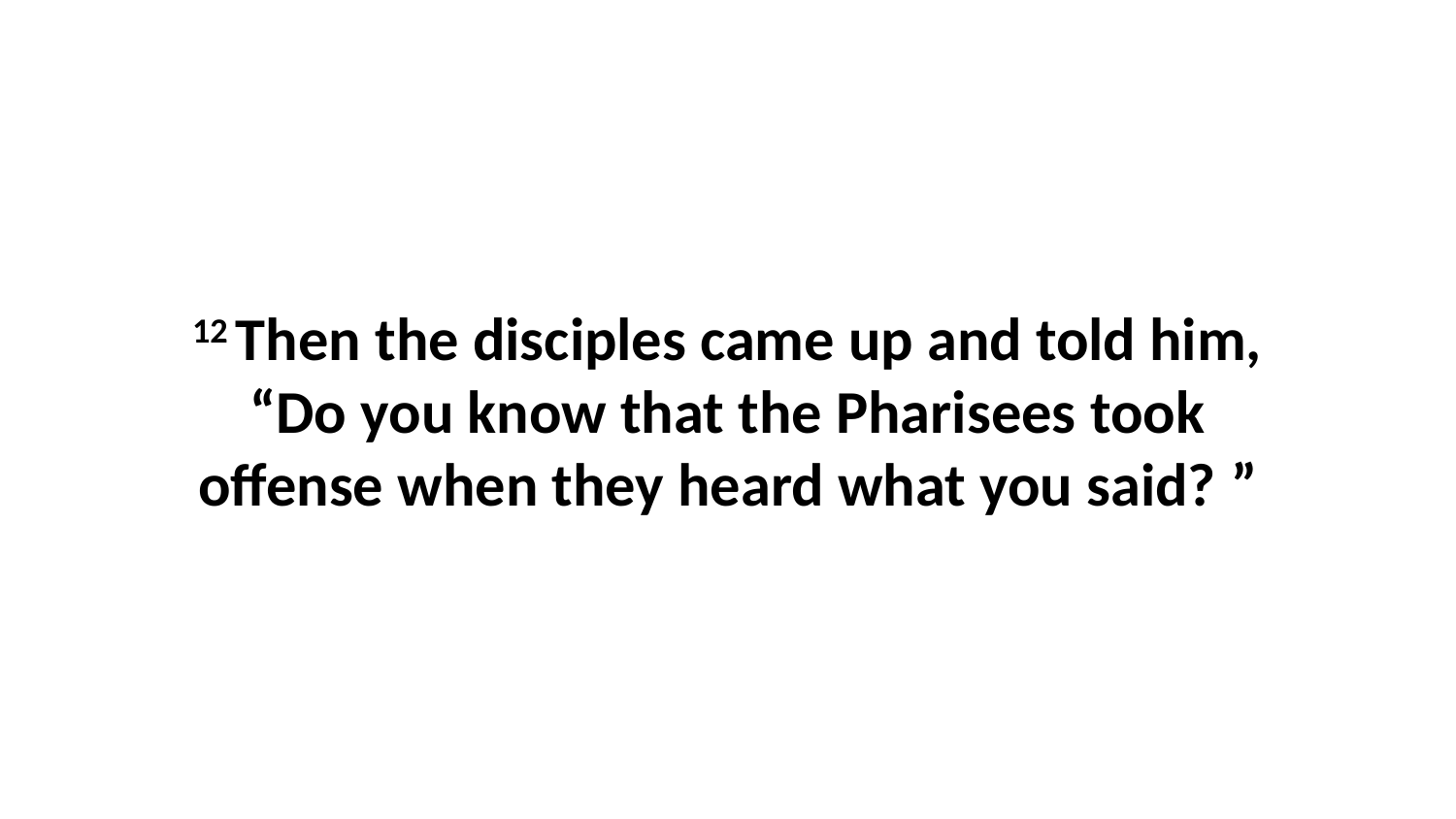

12 Then the disciples came up and told him, “Do you know that the Pharisees took offense when they heard what you said? ”